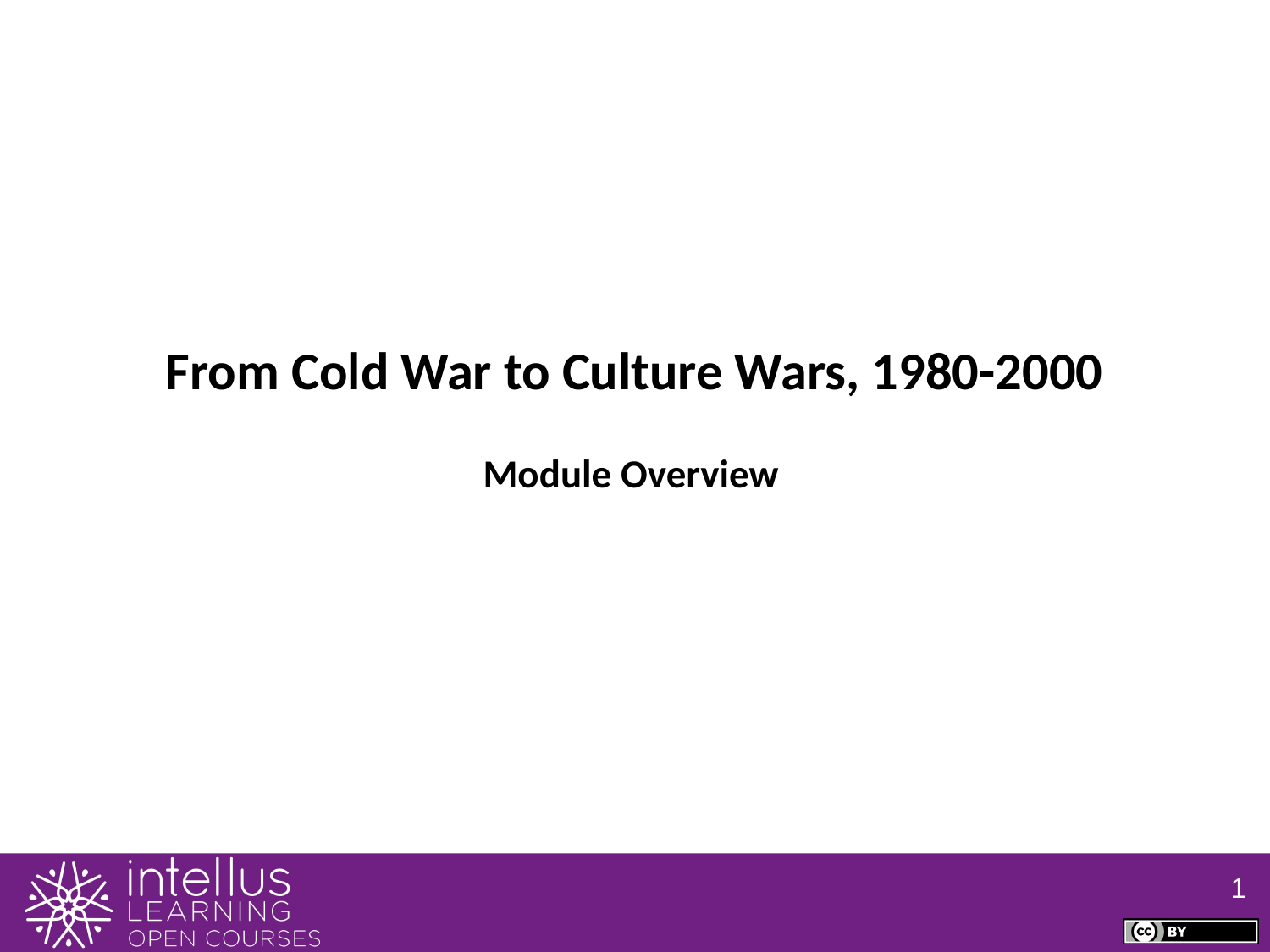

From Cold War to Culture Wars, 1980-2000
Module Overview

1